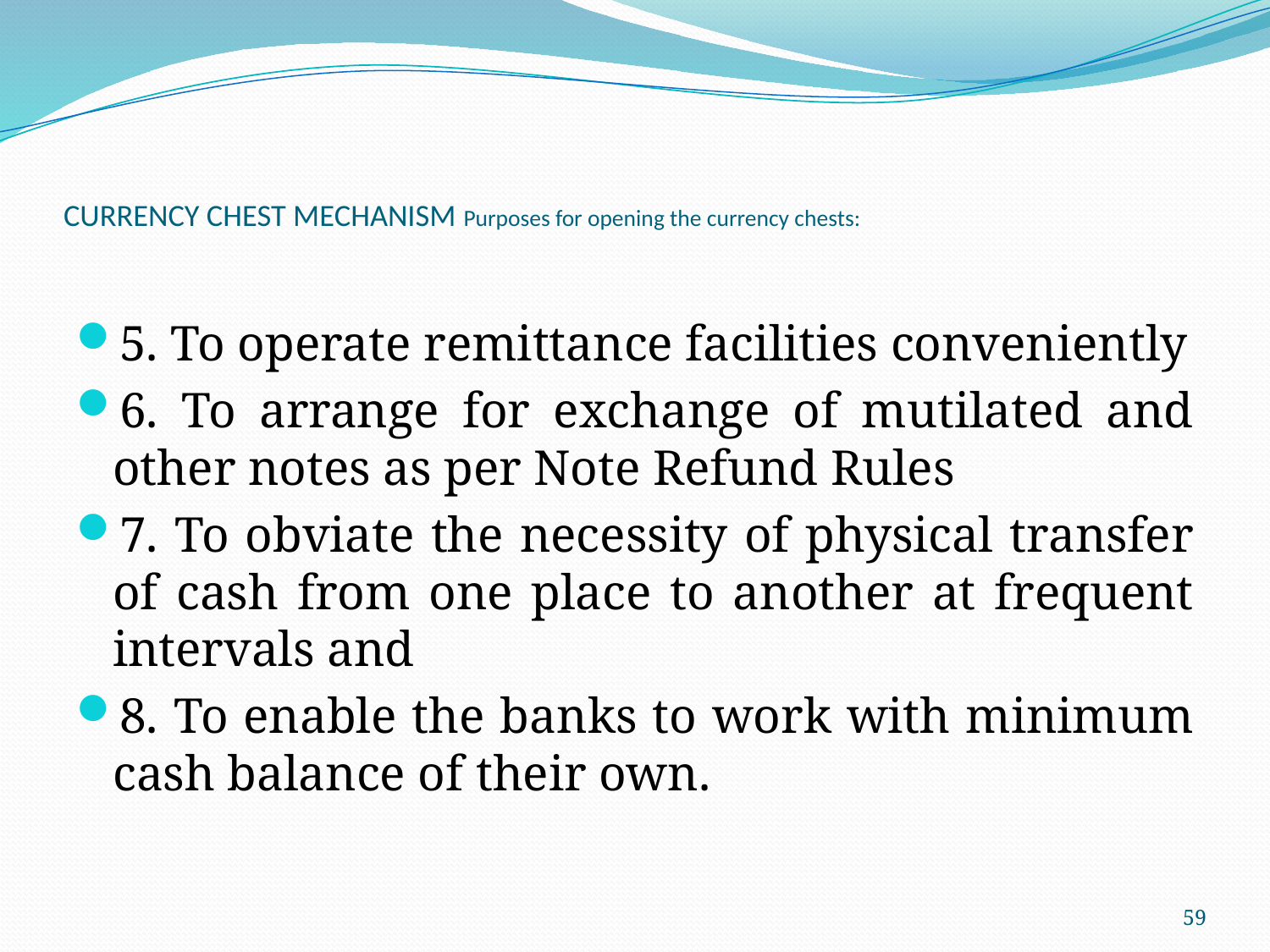

# CURRENCY CHEST MECHANISM Purposes for opening the currency chests:
5. To operate remittance facilities conveniently
6. To arrange for exchange of mutilated and other notes as per Note Refund Rules
7. To obviate the necessity of physical transfer of cash from one place to another at frequent intervals and
8. To enable the banks to work with minimum cash balance of their own.

59